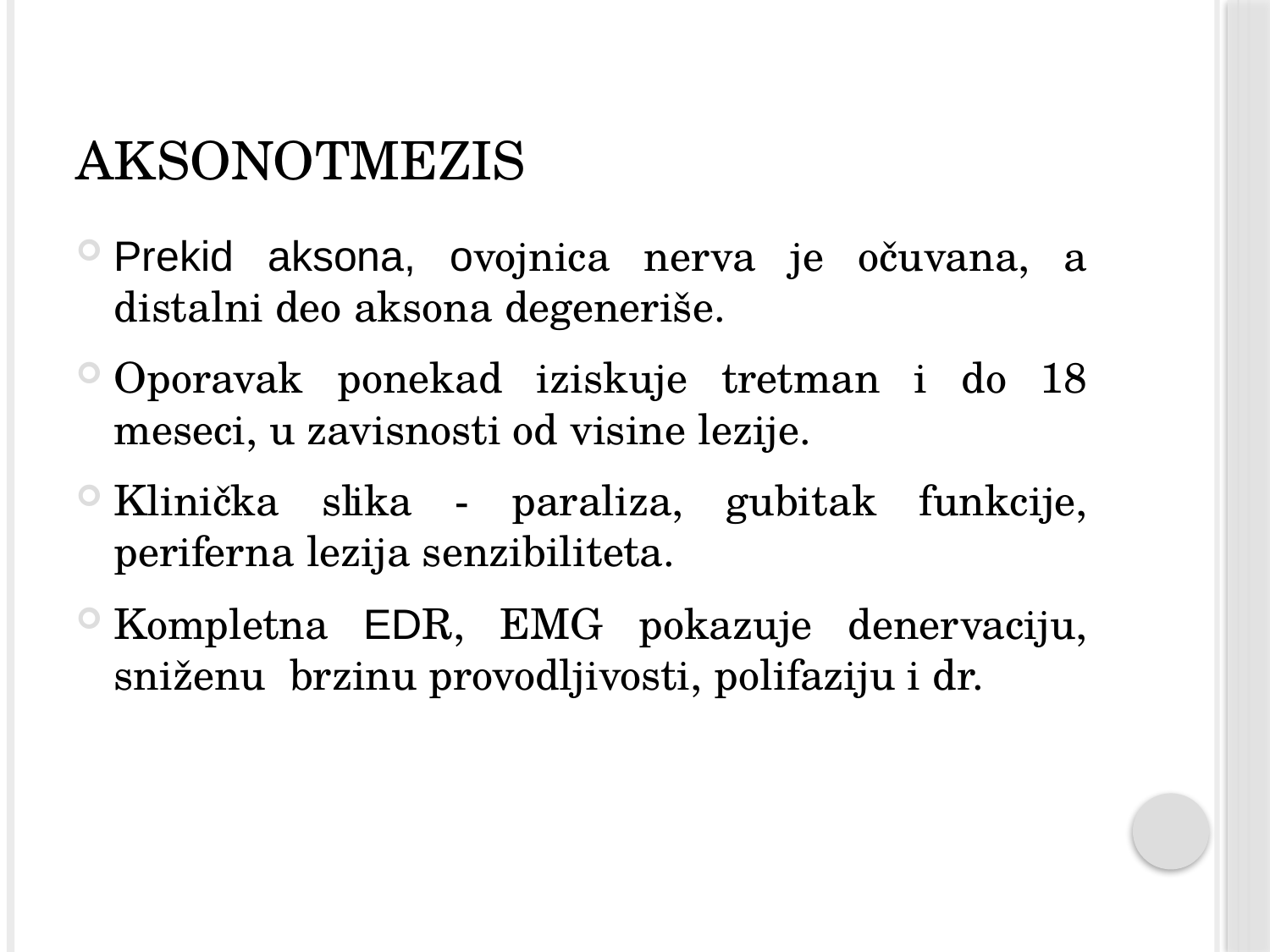

# Aksonotmezis
Prekid aksona, ovojnica nerva je očuvana, a distalni deo aksona degeneriše.
Oporavak ponekad iziskuje tretman i do 18 meseci, u zavisnosti od visine lezije.
Klinička slika - paraliza, gubitak funkcije, periferna lezija senzibiliteta.
Kompletna EDR, EMG pokazuje denervaciju, sniženu  brzinu provodljivosti, polifaziju i dr.